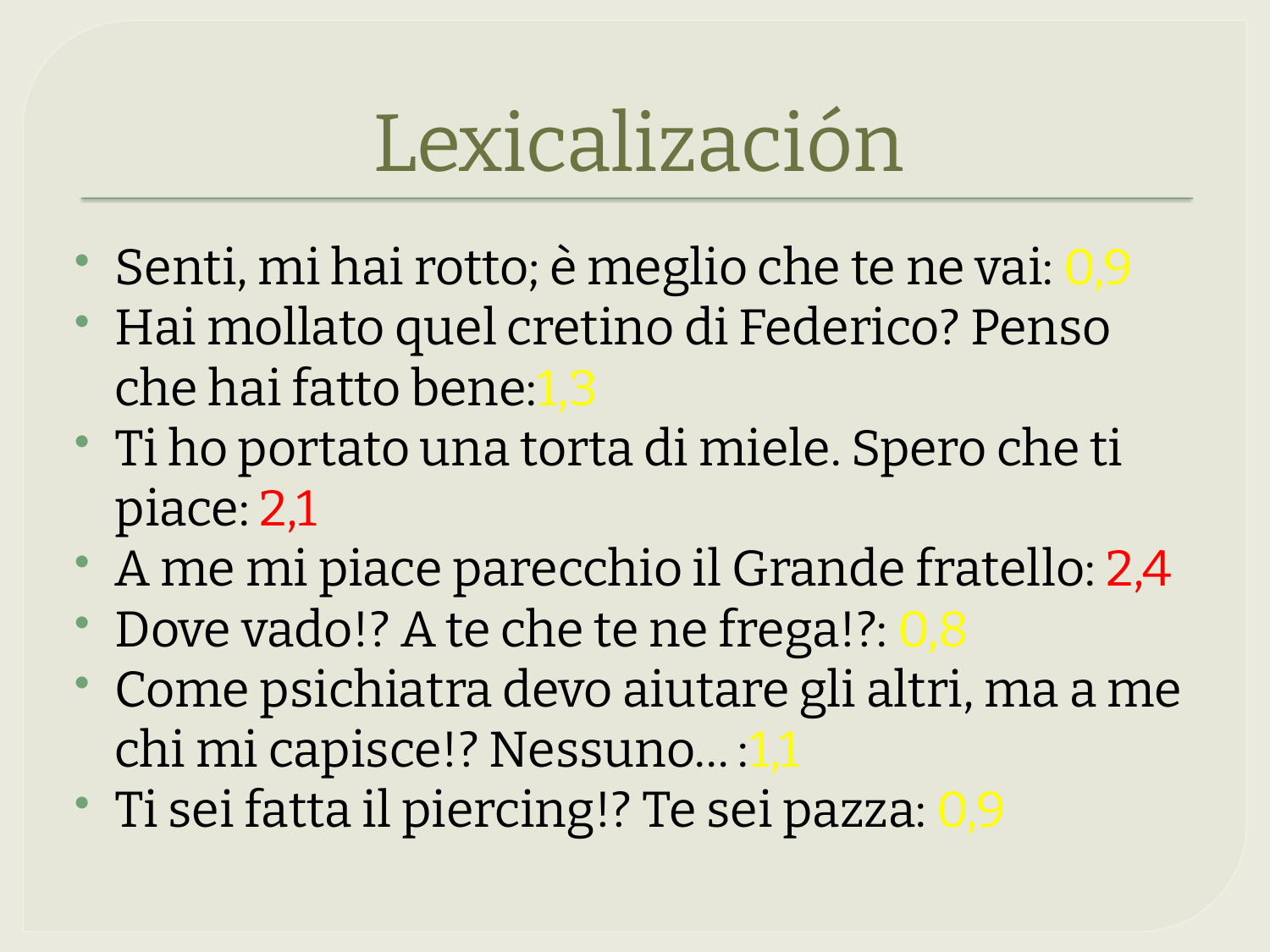

# Lexicalización
Senti, mi hai rotto; è meglio che te ne vai: 0,9
Hai mollato quel cretino di Federico? Penso che hai fatto bene:1,3
Ti ho portato una torta di miele. Spero che ti piace: 2,1
A me mi piace parecchio il Grande fratello: 2,4
Dove vado!? A te che te ne frega!?: 0,8
Come psichiatra devo aiutare gli altri, ma a me chi mi capisce!? Nessuno… :1,1
Ti sei fatta il piercing!? Te sei pazza: 0,9